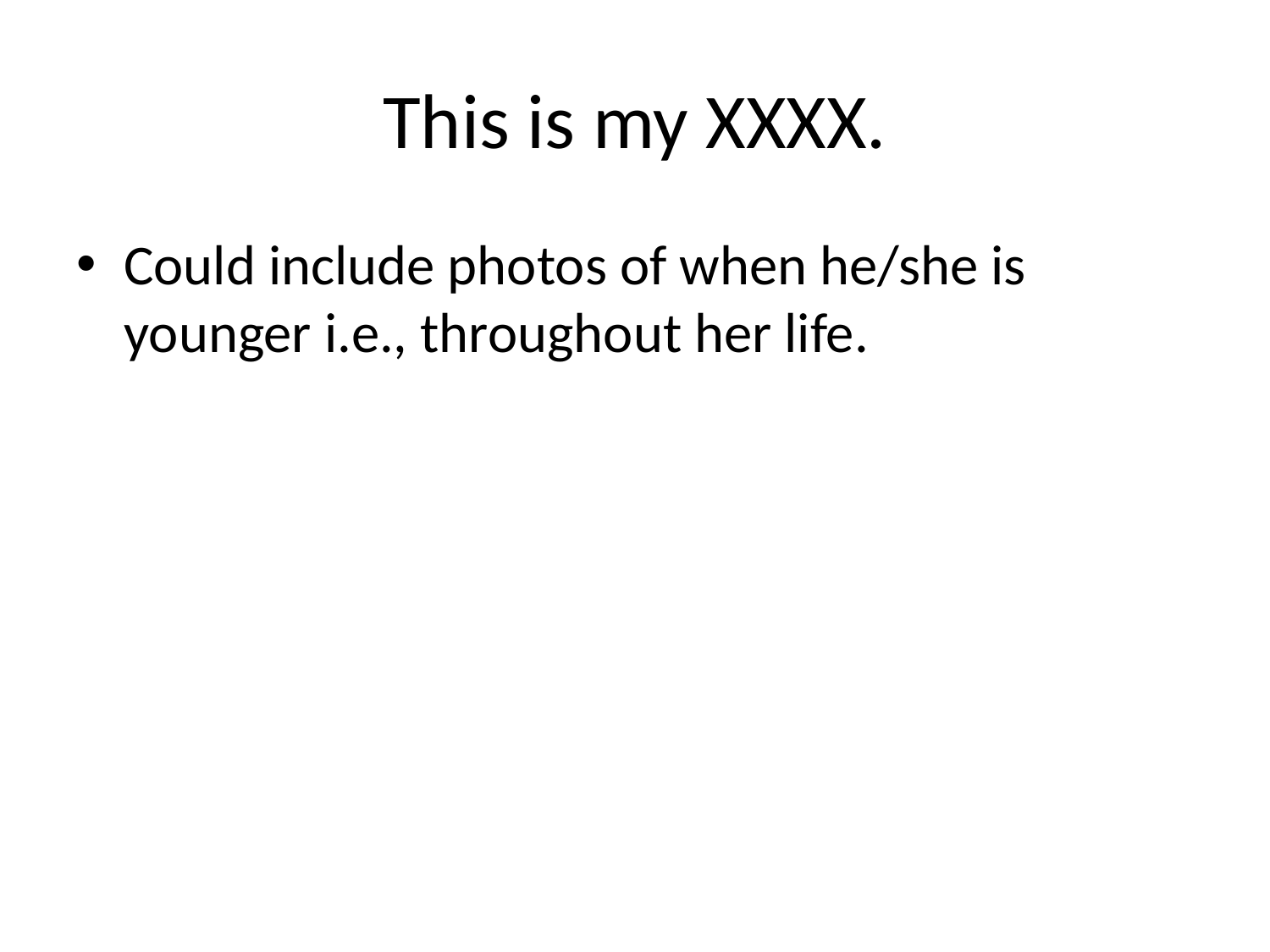

# This is my XXXX.
Could include photos of when he/she is younger i.e., throughout her life.